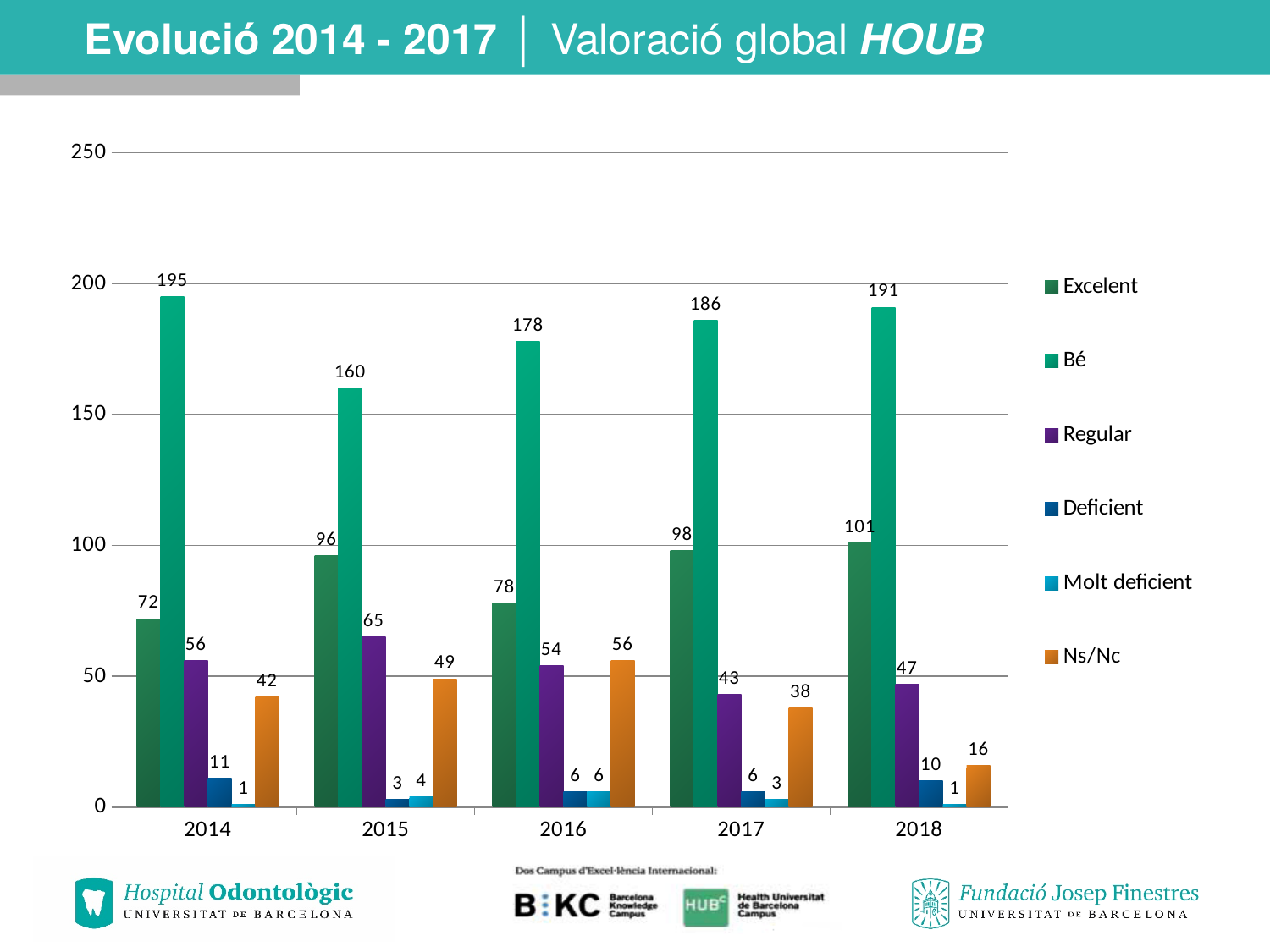

# Evolució 2014 - 2017 │ Valoració global HOUB

### Chart

| Category | Excelent | Bé | Regular | Deficient | Molt deficient | Ns/Nc |
|---|---|---|---|---|---|---|
| 2014 | 72.0 | 195.0 | 56.0 | 11.0 | 1.0 | 42.0 |
| 2015 | 96.0 | 160.0 | 65.0 | 3.0 | 4.0 | 49.0 |
| 2016 | 78.0 | 178.0 | 54.0 | 6.0 | 6.0 | 56.0 |
| 2017 | 98.0 | 186.0 | 43.0 | 6.0 | 3.0 | 38.0 |
| 2018 | 101.0 | 191.0 | 47.0 | 10.0 | 1.0 | 16.0 |